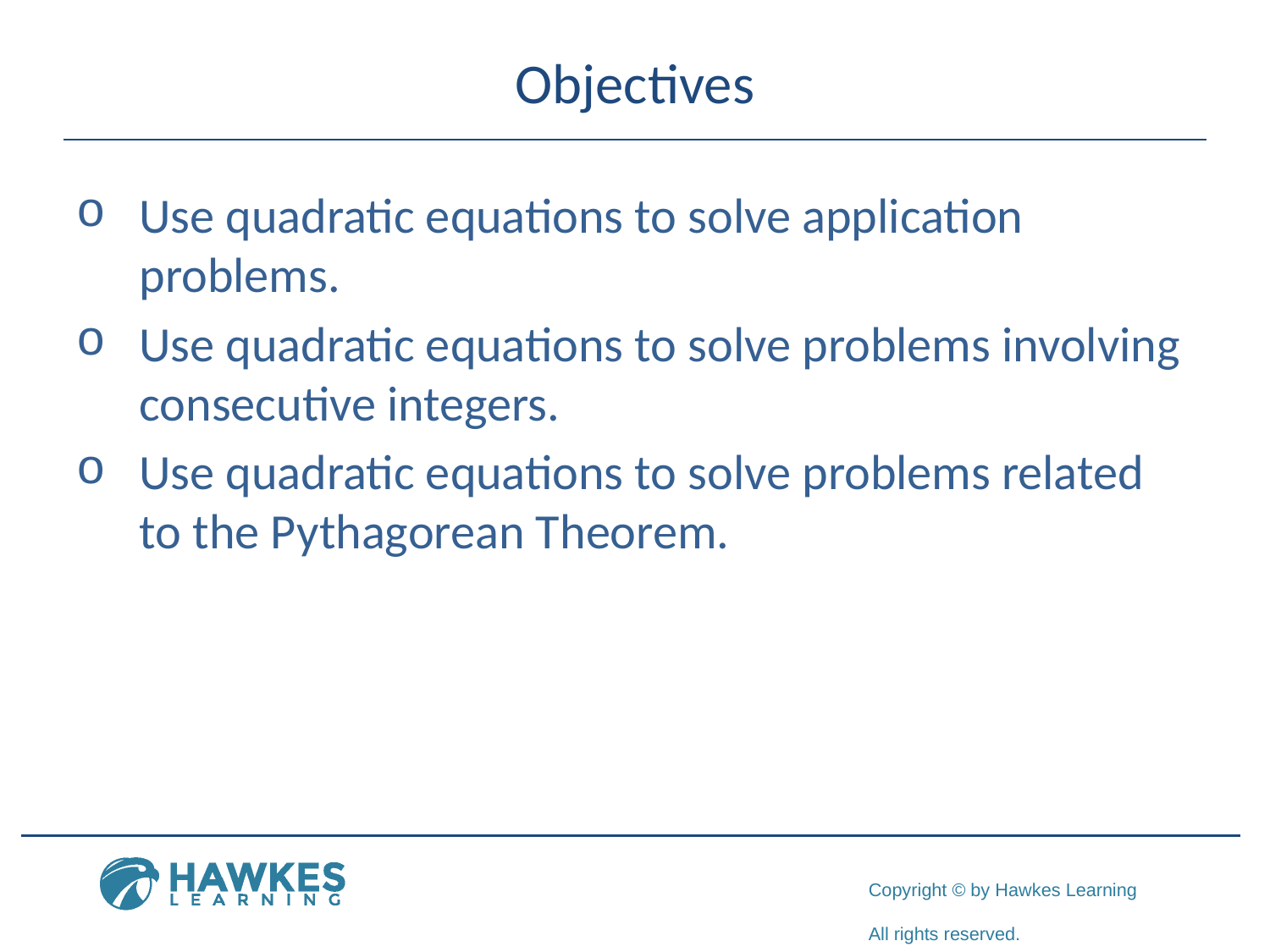

# Objectives
Use quadratic equations to solve application problems.
Use quadratic equations to solve problems involving consecutive integers.
Use quadratic equations to solve problems related to the Pythagorean Theorem.